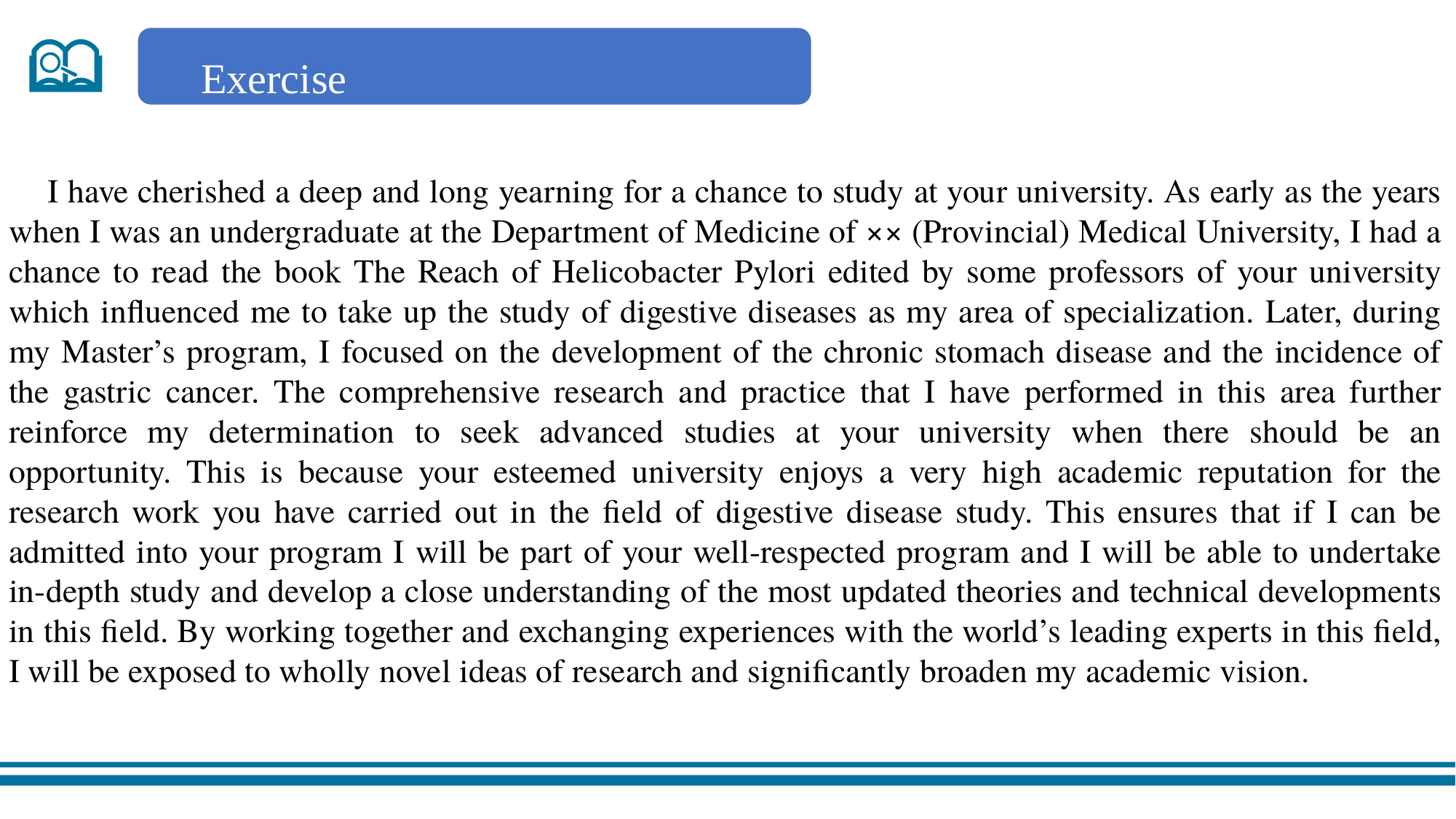

Exercise
    I have cherished a deep and long yearning for a chance to study at your university. As early as the years when I was an undergraduate at the Department of Medicine of ×× (Provincial) Medical University, I had a chance to read the book The Reach of Helicobacter Pylori edited by some professors of your university which influenced me to take up the study of digestive diseases as my area of specialization. Later, during my Master’s program, I focused on the development of the chronic stomach disease and the incidence of the gastric cancer. The comprehensive research and practice that I have performed in this area further reinforce my determination to seek advanced studies at your university when there should be an opportunity. This is because your esteemed university enjoys a very high academic reputation for the research work you have carried out in the field of digestive disease study. This ensures that if I can be admitted into your program I will be part of your well-respected program and I will be able to undertake in-depth study and develop a close understanding of the most updated theories and technical developments in this field. By working together and exchanging experiences with the world’s leading experts in this field, I will be exposed to wholly novel ideas of research and significantly broaden my academic vision.